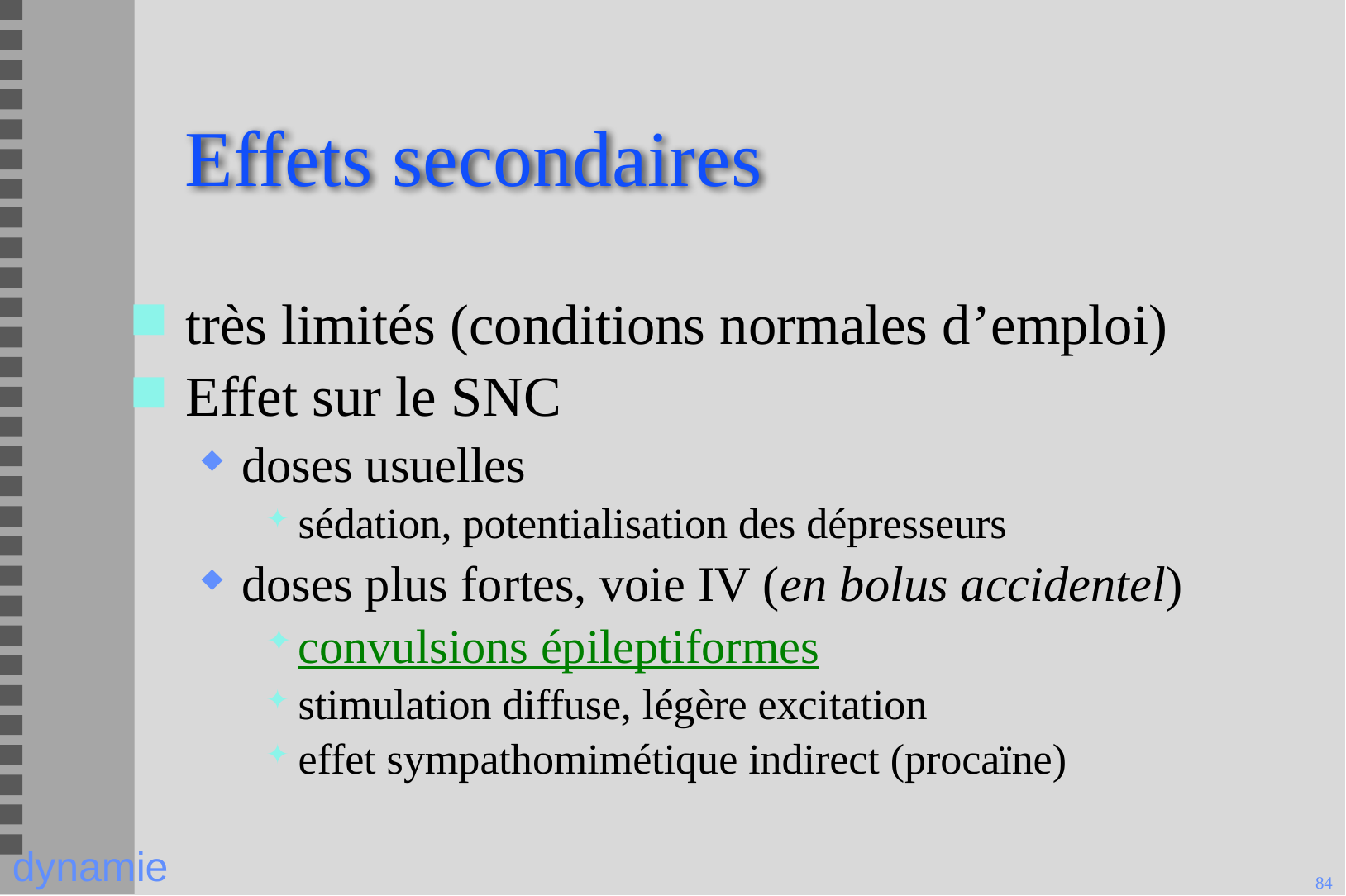

# Effets secondaires
très limités (conditions normales d’emploi)
Effet sur le SNC
doses usuelles
sédation, potentialisation des dépresseurs
doses plus fortes, voie IV (en bolus accidentel)
convulsions épileptiformes
stimulation diffuse, légère excitation
effet sympathomimétique indirect (procaïne)
dynamie
84